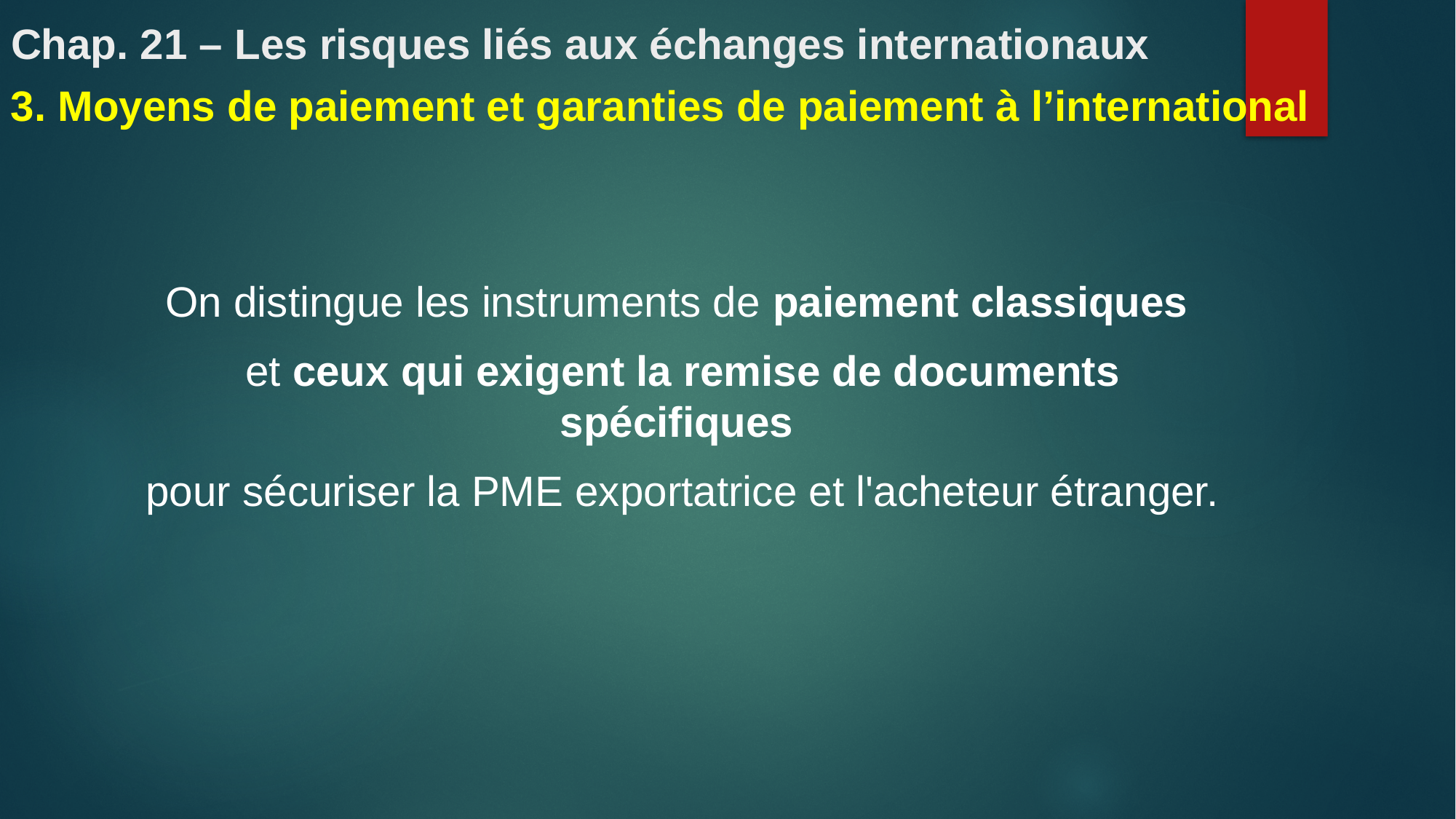

# Chap. 21 – Les risques liés aux échanges internationaux
3. Moyens de paiement et garanties de paiement à l’international
On distingue les instruments de paiement classiques
et ceux qui exigent la remise de documents spécifiques
pour sécuriser la PME exportatrice et l'acheteur étranger.